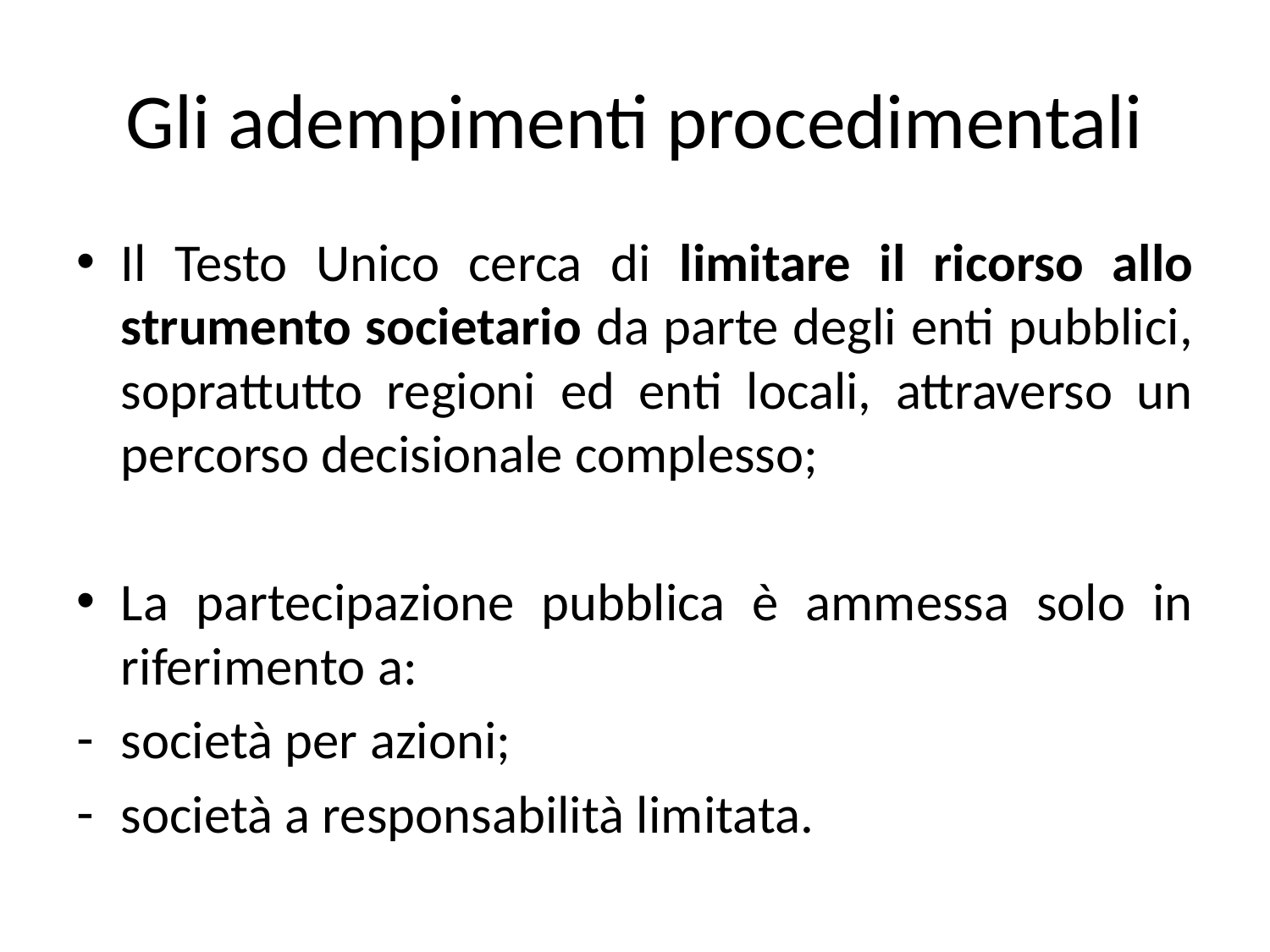

# Gli adempimenti procedimentali
Il Testo Unico cerca di limitare il ricorso allo strumento societario da parte degli enti pubblici, soprattutto regioni ed enti locali, attraverso un percorso decisionale complesso;

La partecipazione pubblica è ammessa solo in riferimento a:
società per azioni;
società a responsabilità limitata.